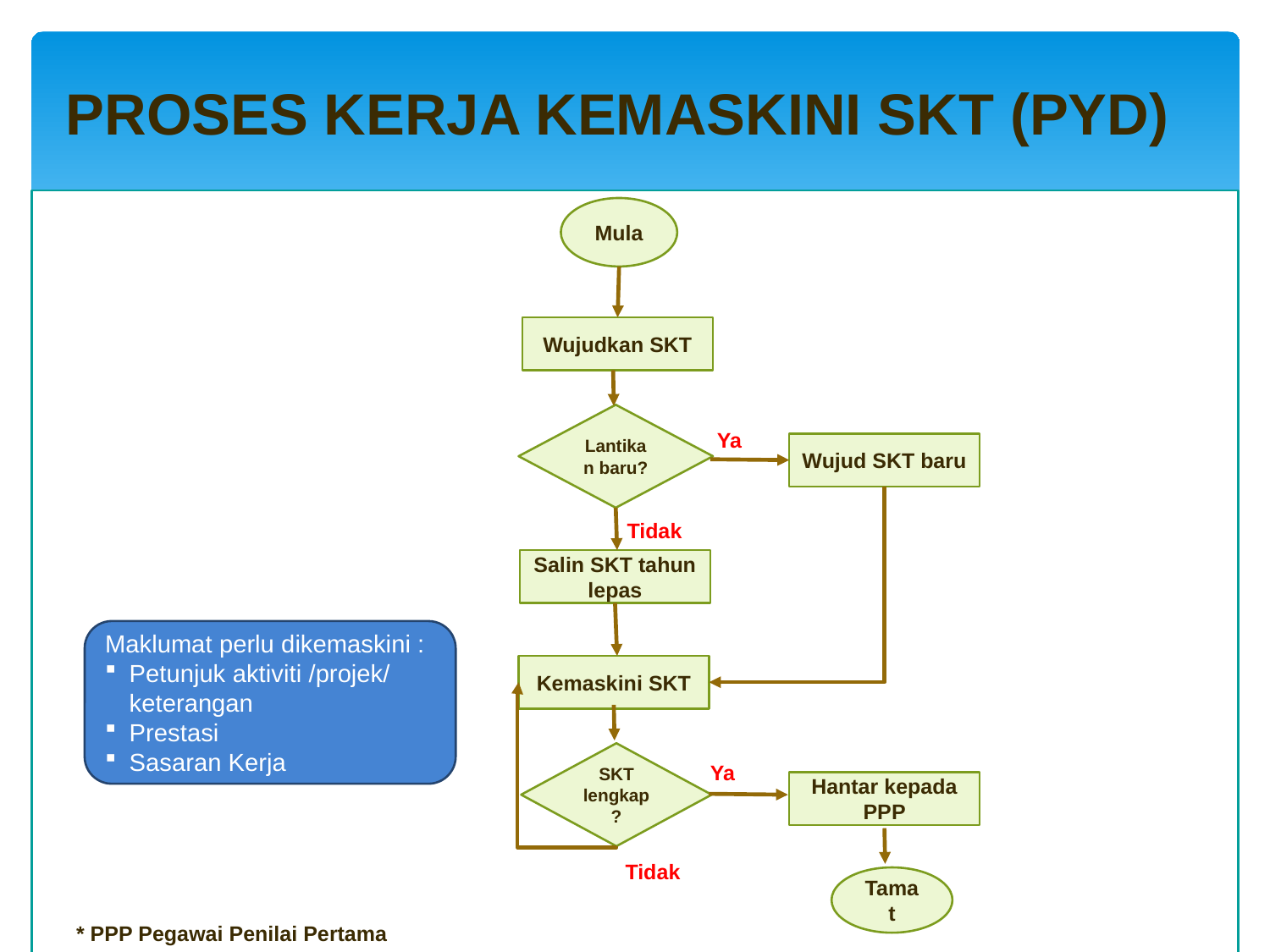

PROSES KERJA KEMASKINI SKT (PYD)

Mula
Wujudkan SKT
Lantikan baru?
Ya
Wujud SKT baru
Tidak
Salin SKT tahun lepas
Maklumat perlu dikemaskini :
Petunjuk aktiviti /projek/ keterangan
Prestasi
Sasaran Kerja
Kemaskini SKT
SKT lengkap?
Ya
Hantar kepada PPP
Tidak
Tamat
* PPP Pegawai Penilai Pertama